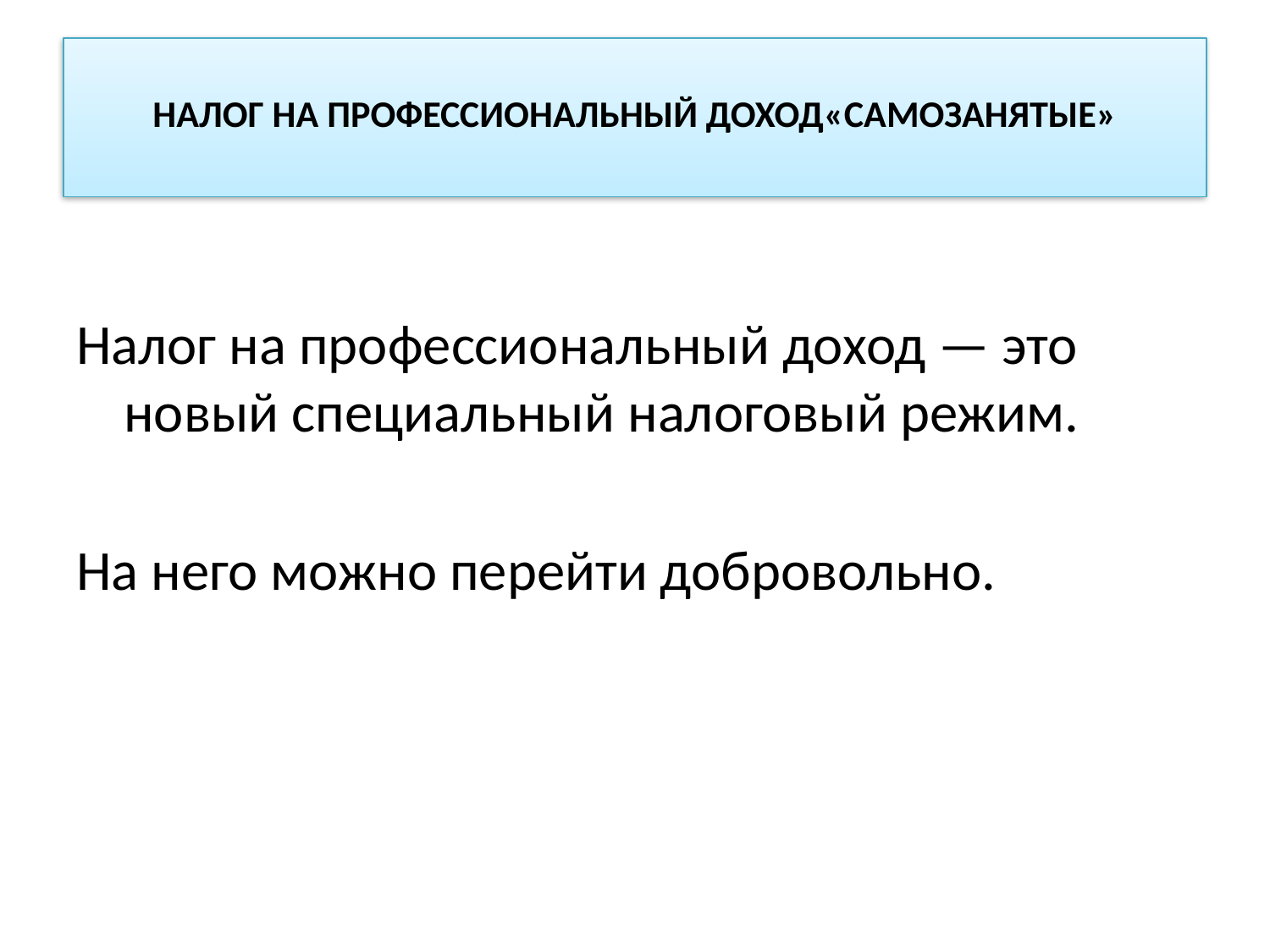

# НАЛОГ НА ПРОФЕССИОНАЛЬНЫЙ ДОХОД«самозанятые»

Налог на профессиональный доход — это новый специальный налоговый режим.

На него можно перейти добровольно.